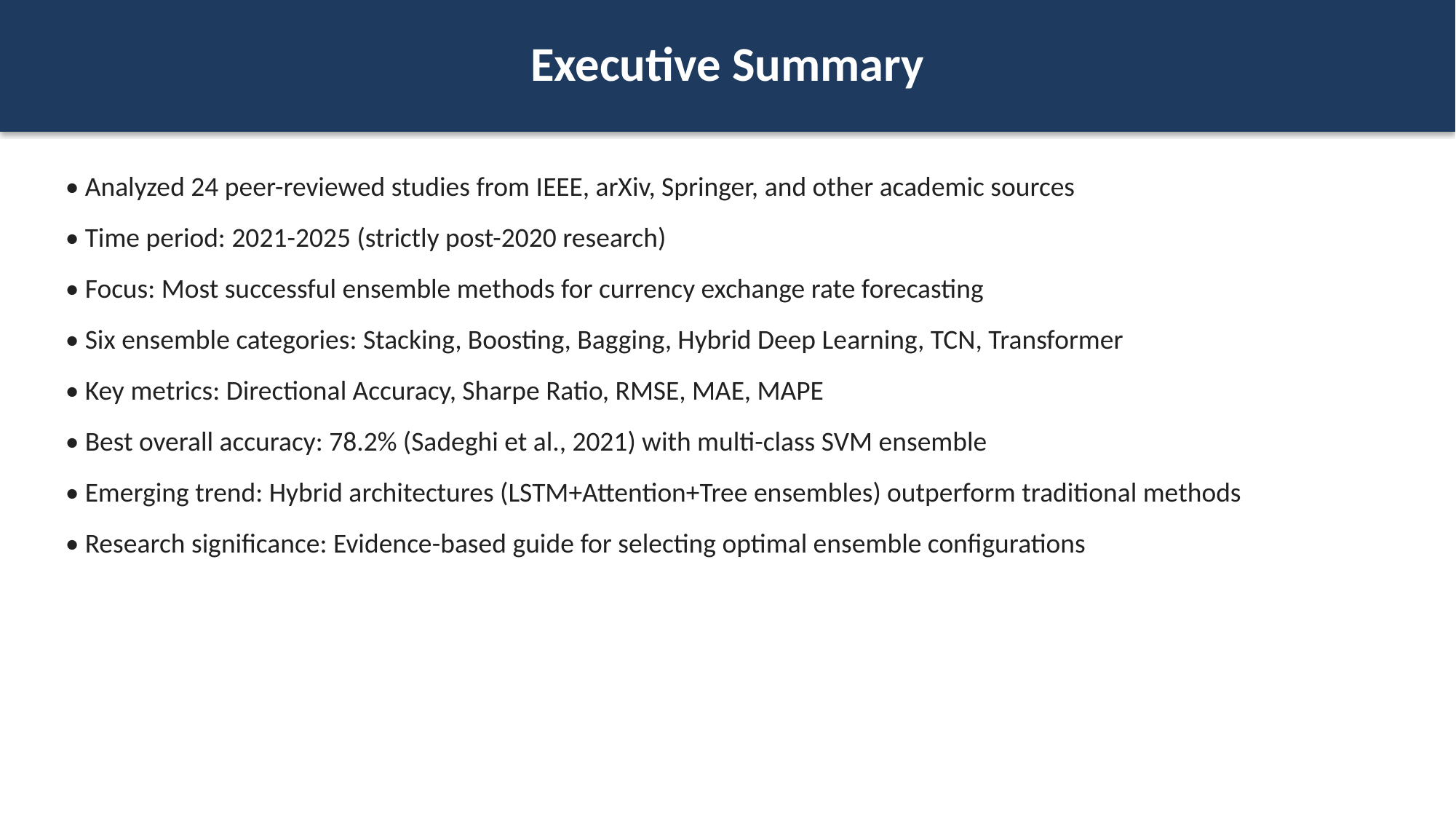

Executive Summary
• Analyzed 24 peer-reviewed studies from IEEE, arXiv, Springer, and other academic sources
• Time period: 2021-2025 (strictly post-2020 research)
• Focus: Most successful ensemble methods for currency exchange rate forecasting
• Six ensemble categories: Stacking, Boosting, Bagging, Hybrid Deep Learning, TCN, Transformer
• Key metrics: Directional Accuracy, Sharpe Ratio, RMSE, MAE, MAPE
• Best overall accuracy: 78.2% (Sadeghi et al., 2021) with multi-class SVM ensemble
• Emerging trend: Hybrid architectures (LSTM+Attention+Tree ensembles) outperform traditional methods
• Research significance: Evidence-based guide for selecting optimal ensemble configurations